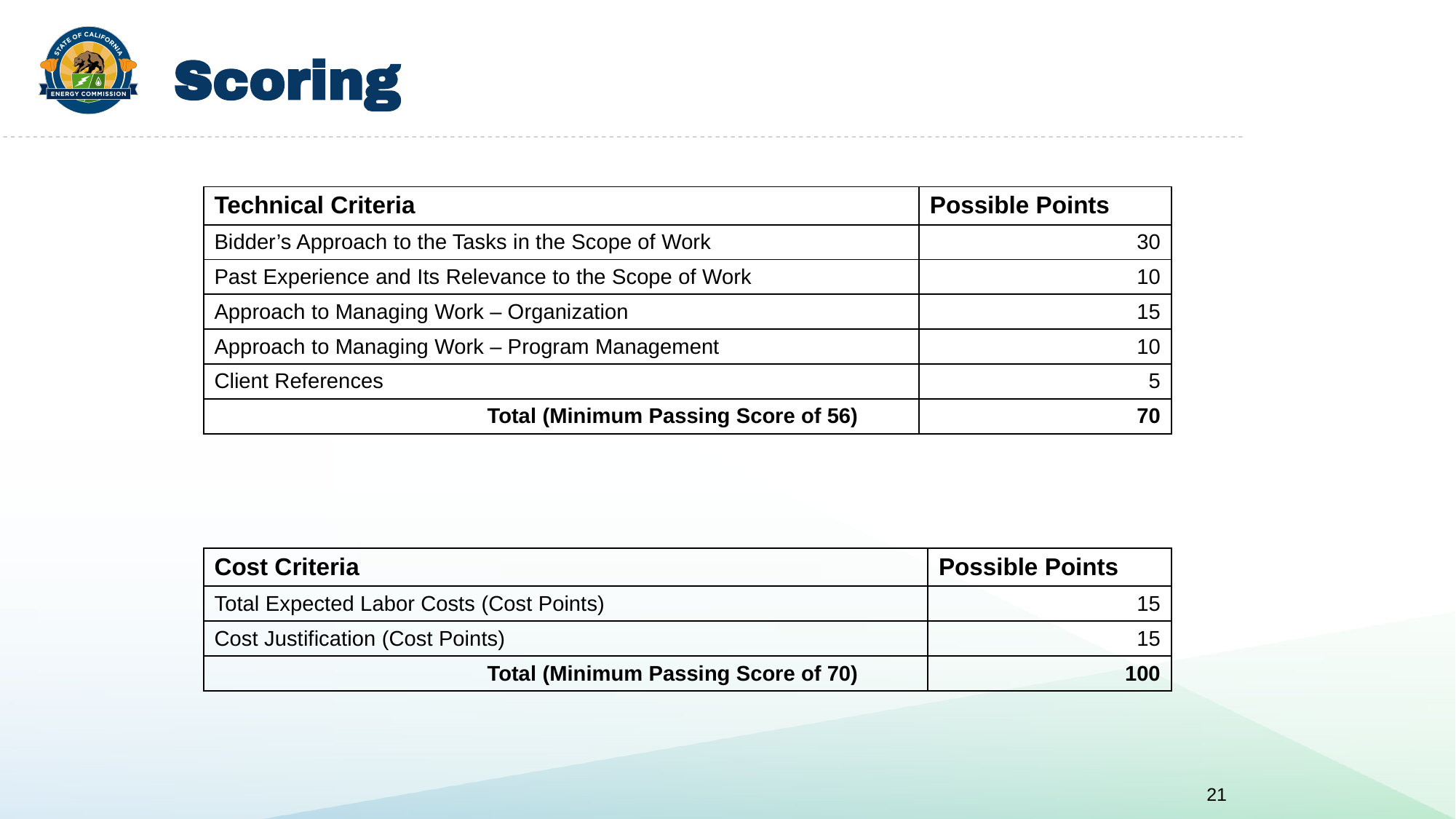

# Scoring
| Technical Criteria | Possible Points |
| --- | --- |
| Bidder’s Approach to the Tasks in the Scope of Work | 30 |
| Past Experience and Its Relevance to the Scope of Work | 10 |
| Approach to Managing Work – Organization | 15 |
| Approach to Managing Work – Program Management | 10 |
| Client References | 5 |
| Total (Minimum Passing Score of 56) | 70 |
| Cost Criteria | Possible Points |
| --- | --- |
| Total Expected Labor Costs (Cost Points) | 15 |
| Cost Justification (Cost Points) | 15 |
| Total (Minimum Passing Score of 70) | 100 |
21